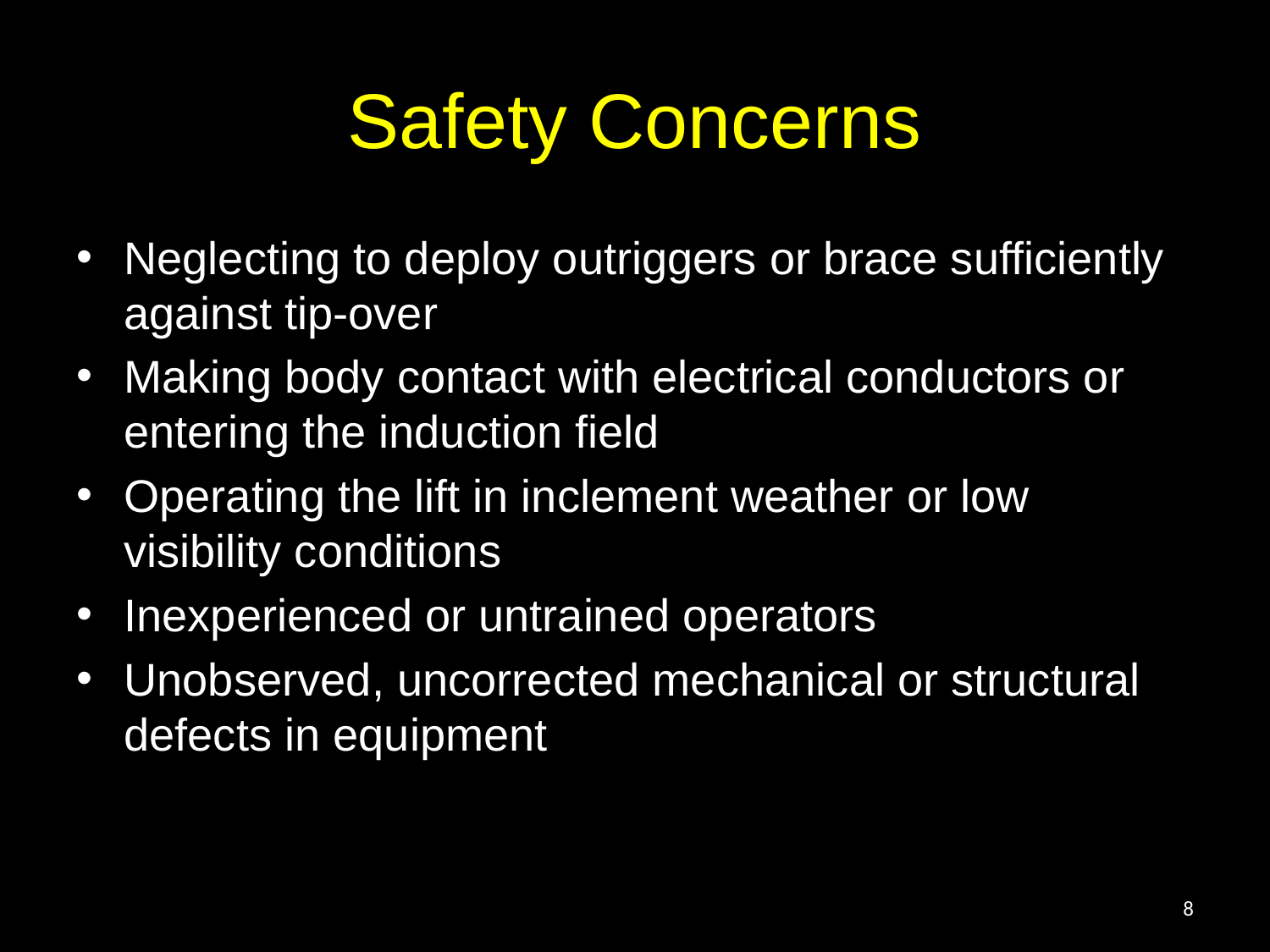

# Safety Concerns
Neglecting to deploy outriggers or brace sufficiently against tip-over
Making body contact with electrical conductors or entering the induction field
Operating the lift in inclement weather or low visibility conditions
Inexperienced or untrained operators
Unobserved, uncorrected mechanical or structural defects in equipment
8